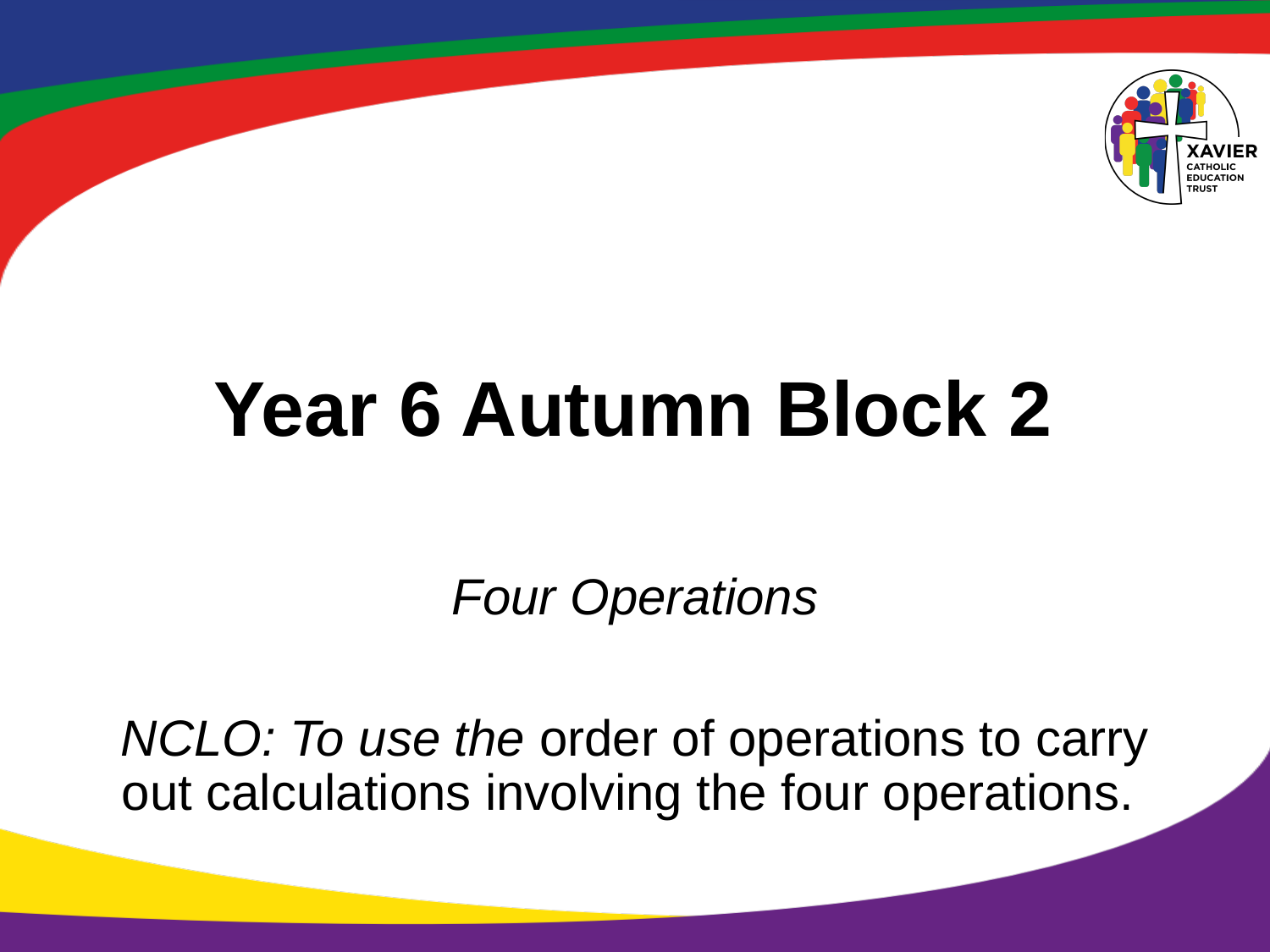

# Year 6 Autumn Block 2
Four Operations

NCLO: To use the order of operations to carry out calculations involving the four operations.